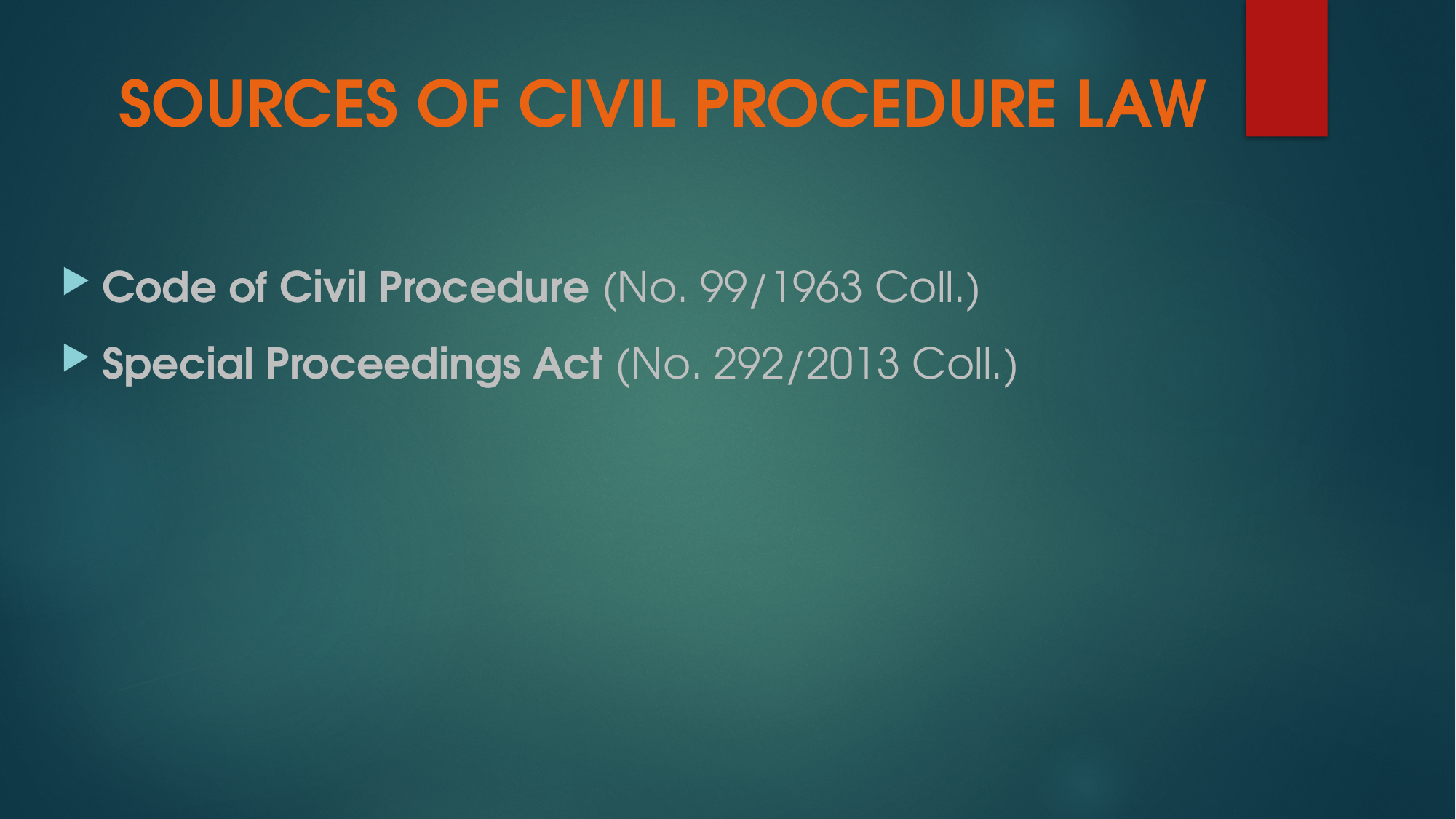

# SOURCES OF CIVIL PROCEDURE LAW

Code of Civil Procedure (No. 99/1963 Coll.)
Special Proceedings Act (No. 292/2013 Coll.)